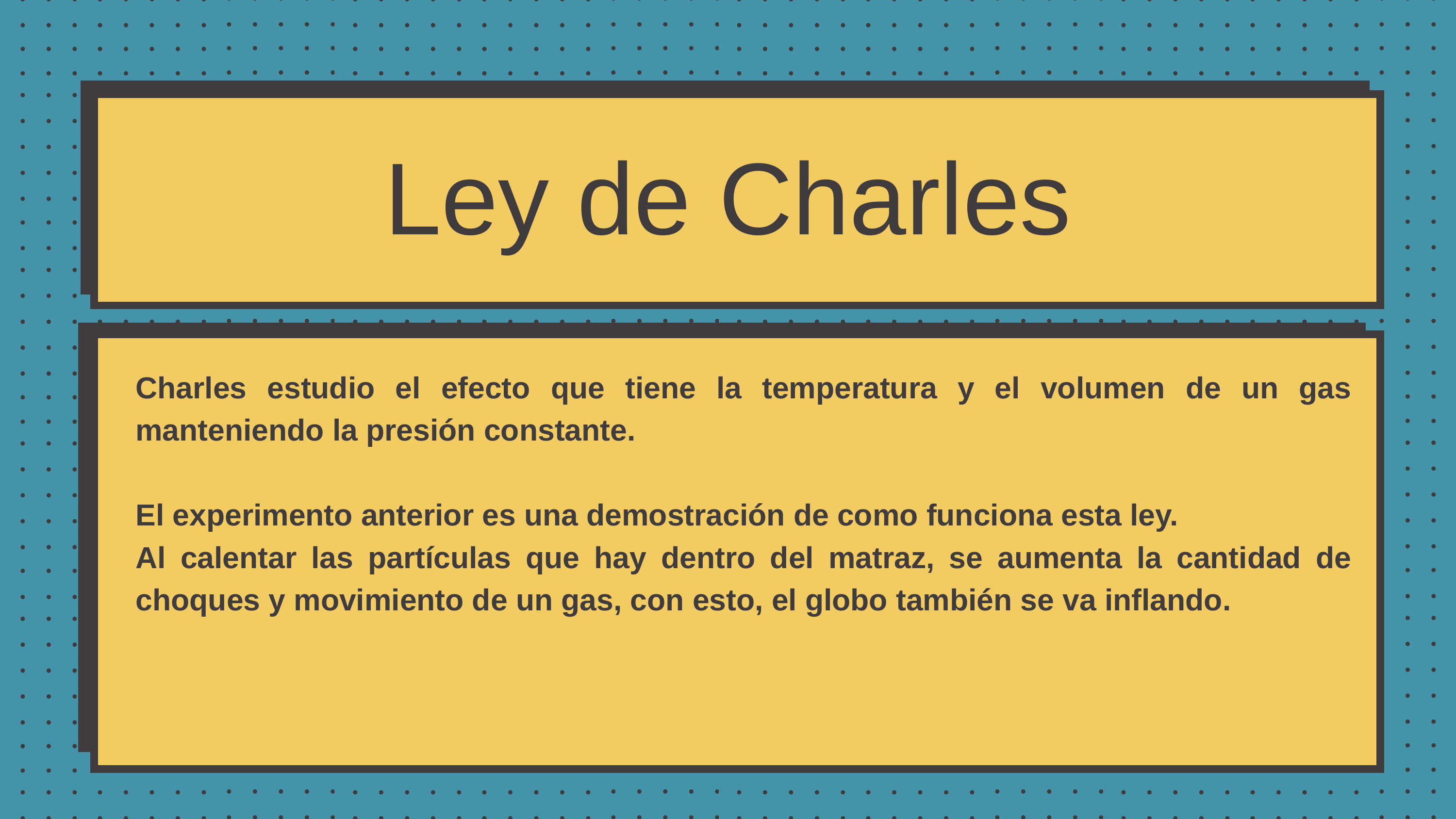

Ley de Charles

Charles estudio el efecto que tiene la temperatura y el volumen de un gas manteniendo la presión constante.

El experimento anterior es una demostración de como funciona esta ley.
Al calentar las partículas que hay dentro del matraz, se aumenta la cantidad de choques y movimiento de un gas, con esto, el globo también se va inflando.